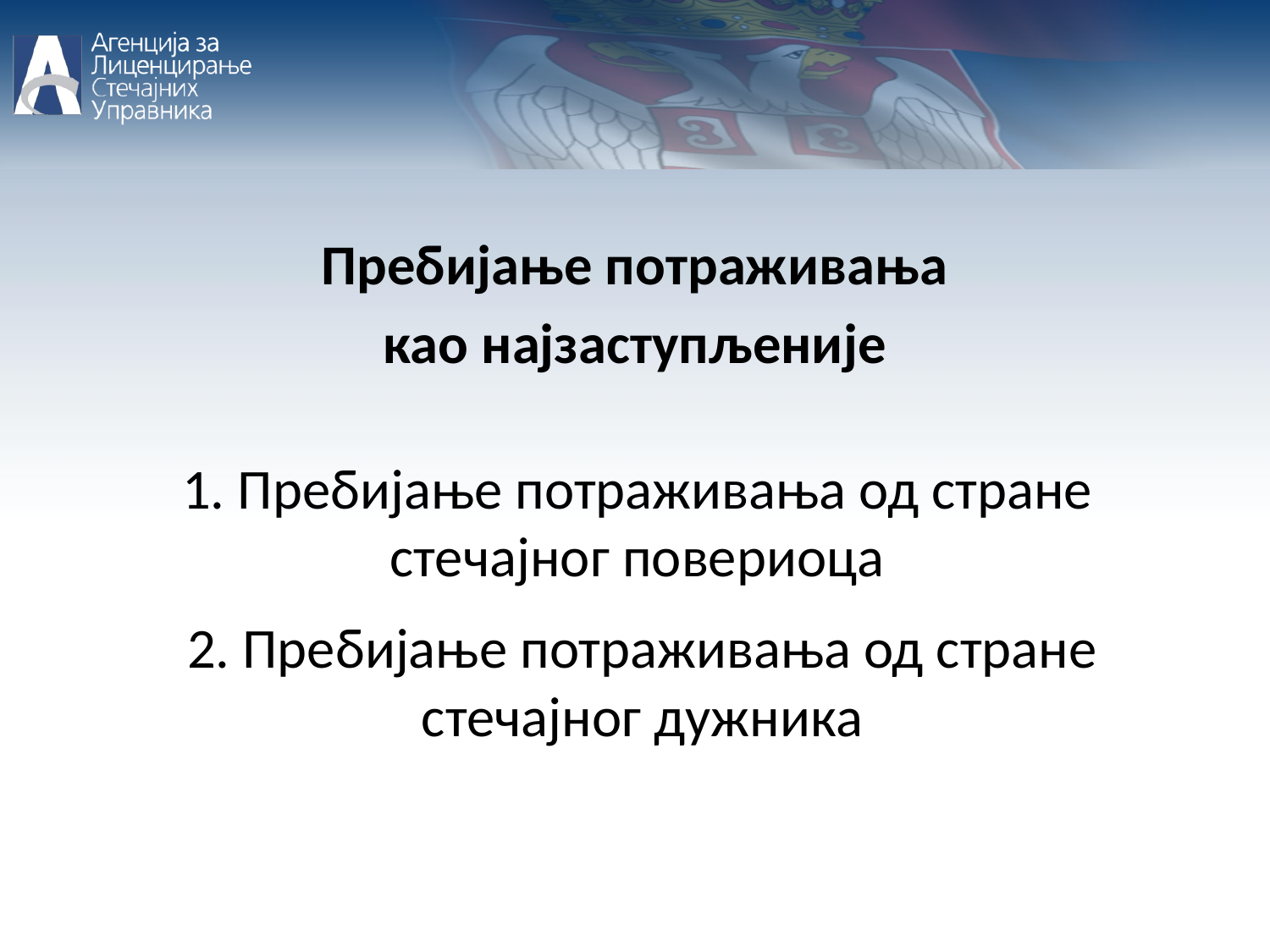

Пребијање потраживања
као најзаступљеније

1. Пребијање потраживања од стране стечајног повериоца

2. Пребијање потраживања од стране стечајног дужника